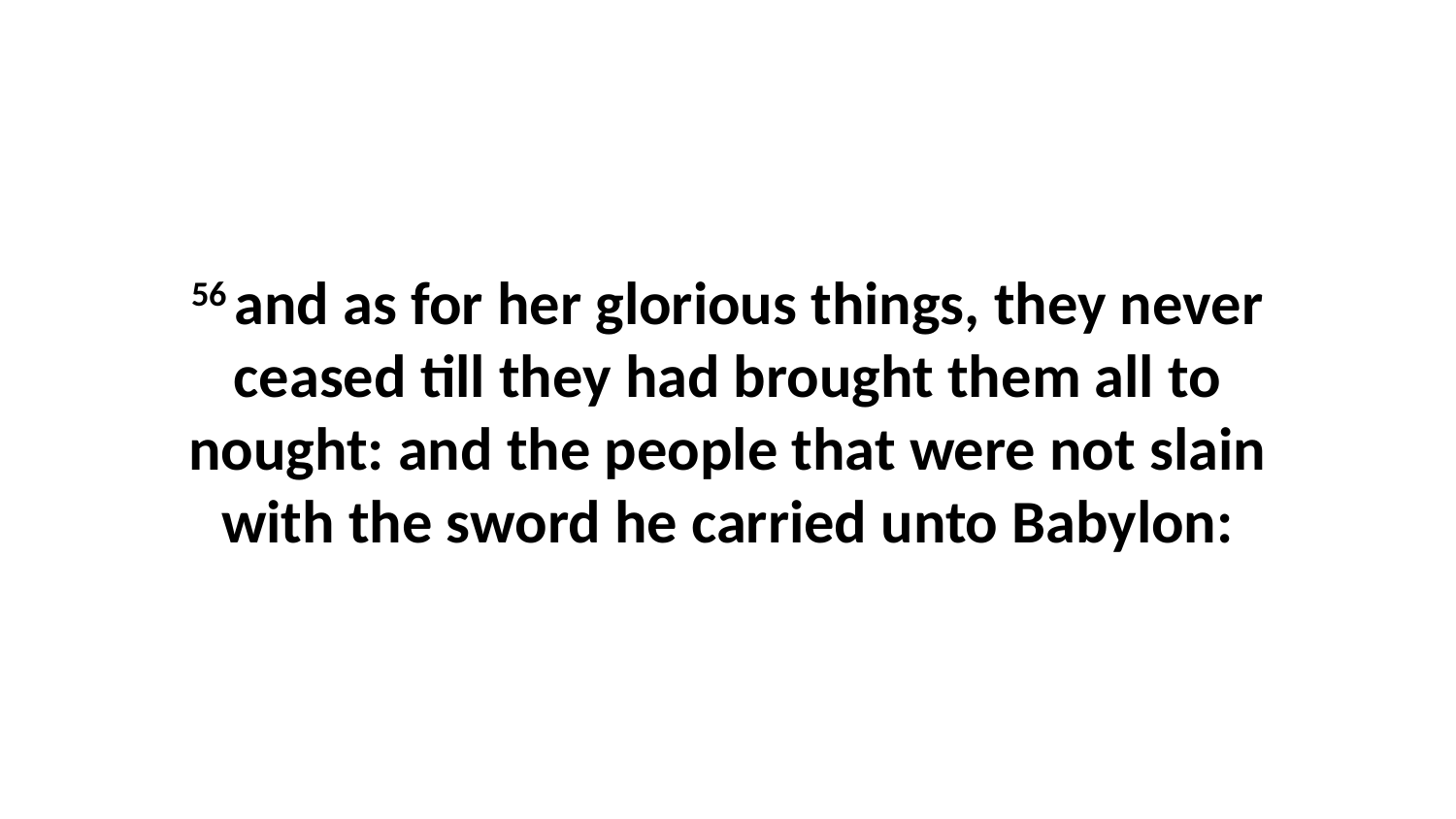

56 and as for her glorious things, they never ceased till they had brought them all to nought: and the people that were not slain with the sword he carried unto Babylon: